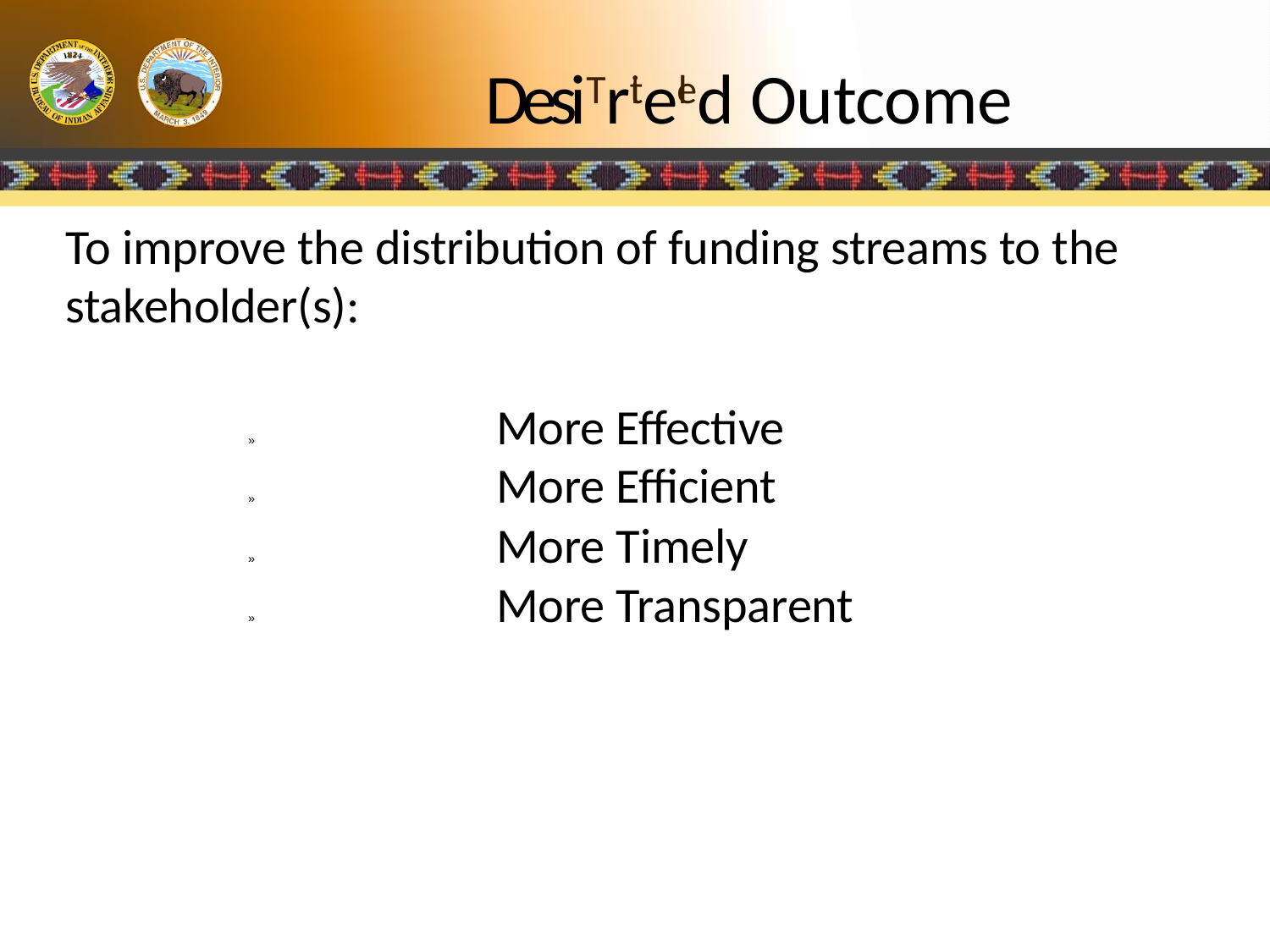

# DesiTriteled Outcome
To improve the distribution of funding streams to the  stakeholder(s):

»	More Effective
»	More Efficient
»	More Timely
»	More Transparent